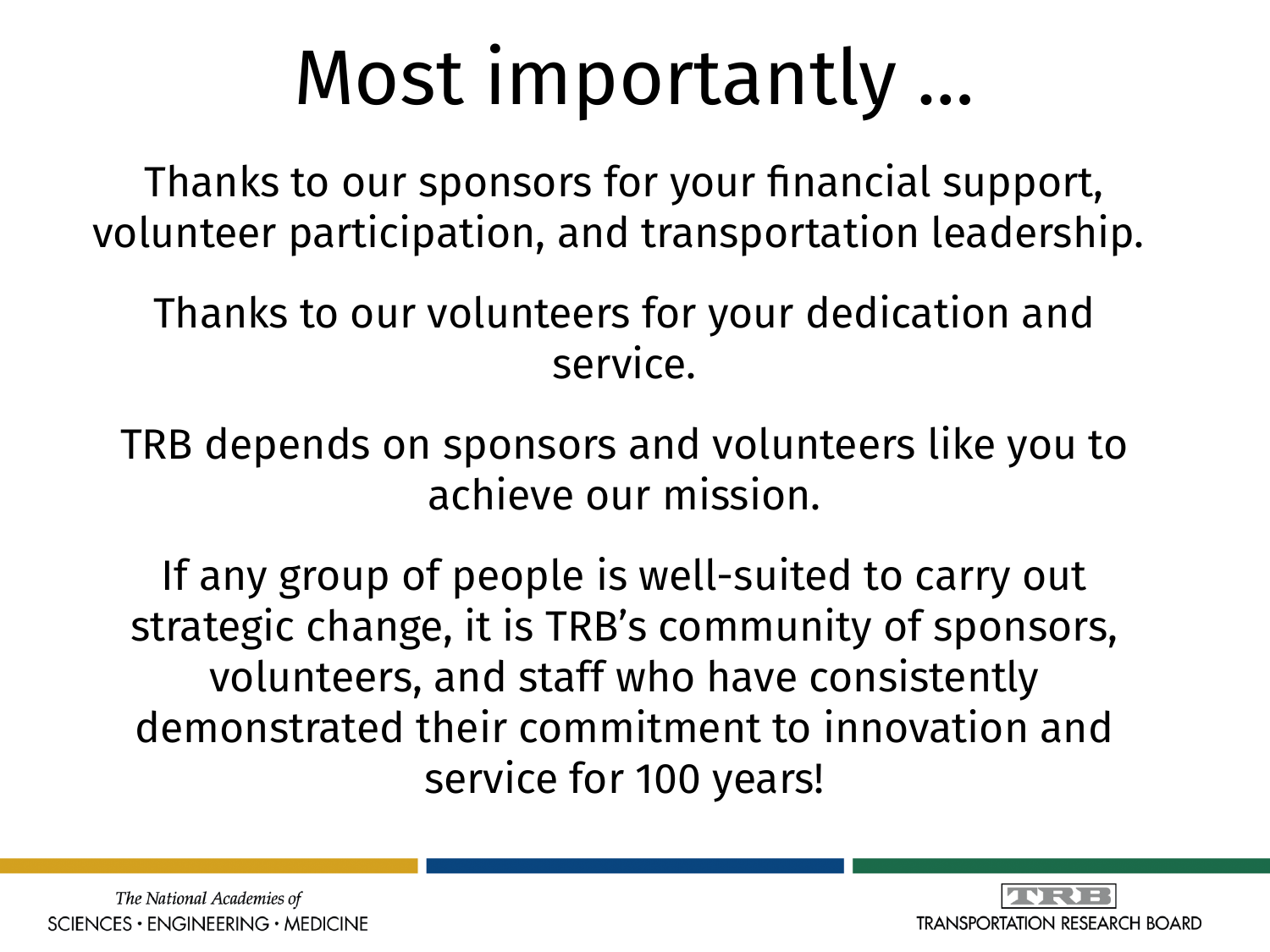

# Most importantly …
Thanks to our sponsors for your financial support, volunteer participation, and transportation leadership.
Thanks to our volunteers for your dedication and service.
TRB depends on sponsors and volunteers like you to achieve our mission.
If any group of people is well-suited to carry out strategic change, it is TRB’s community of sponsors, volunteers, and staff who have consistently demonstrated their commitment to innovation and service for 100 years!